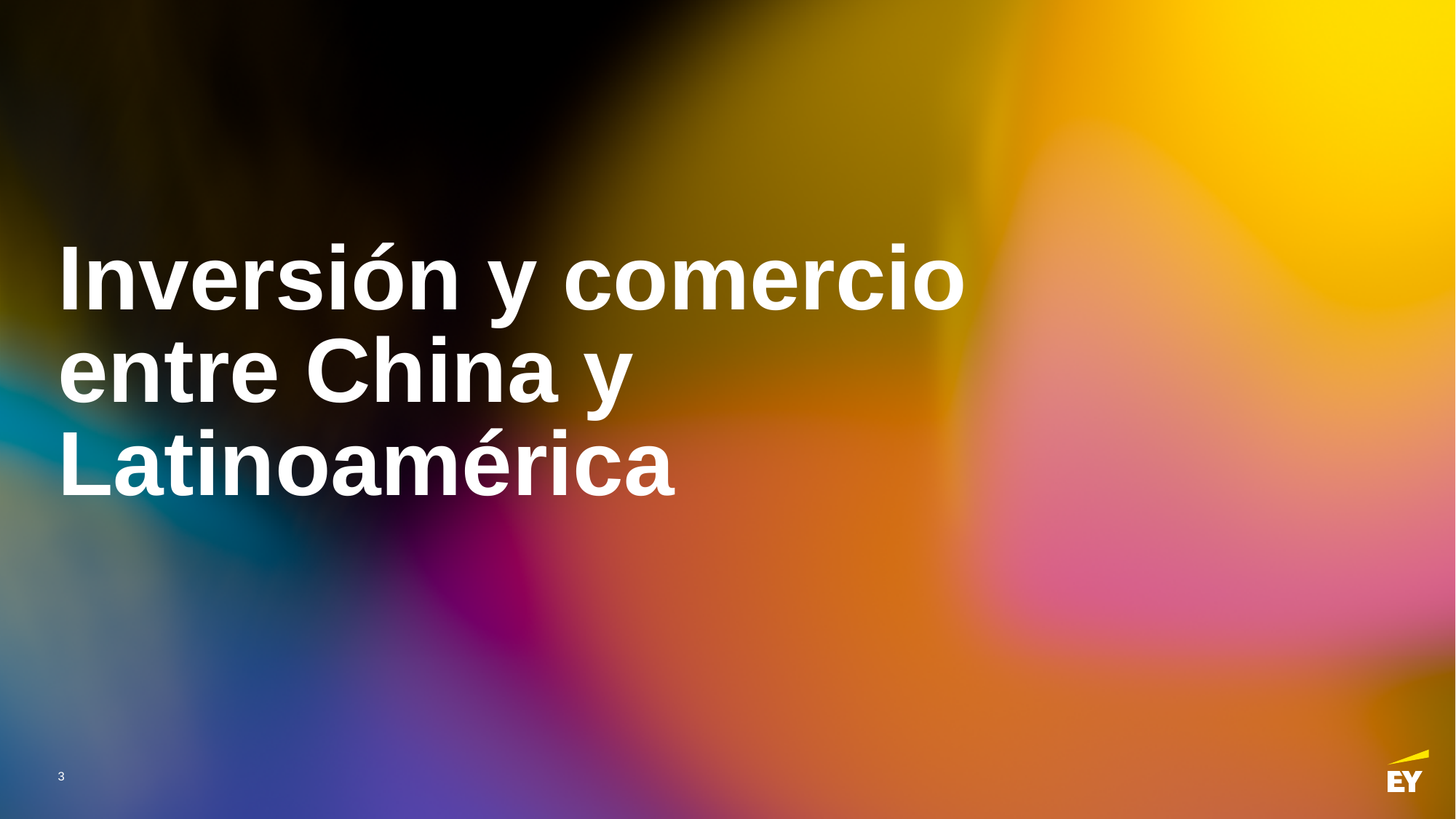

# Inversión y comercio entre China y Latinoamérica
3